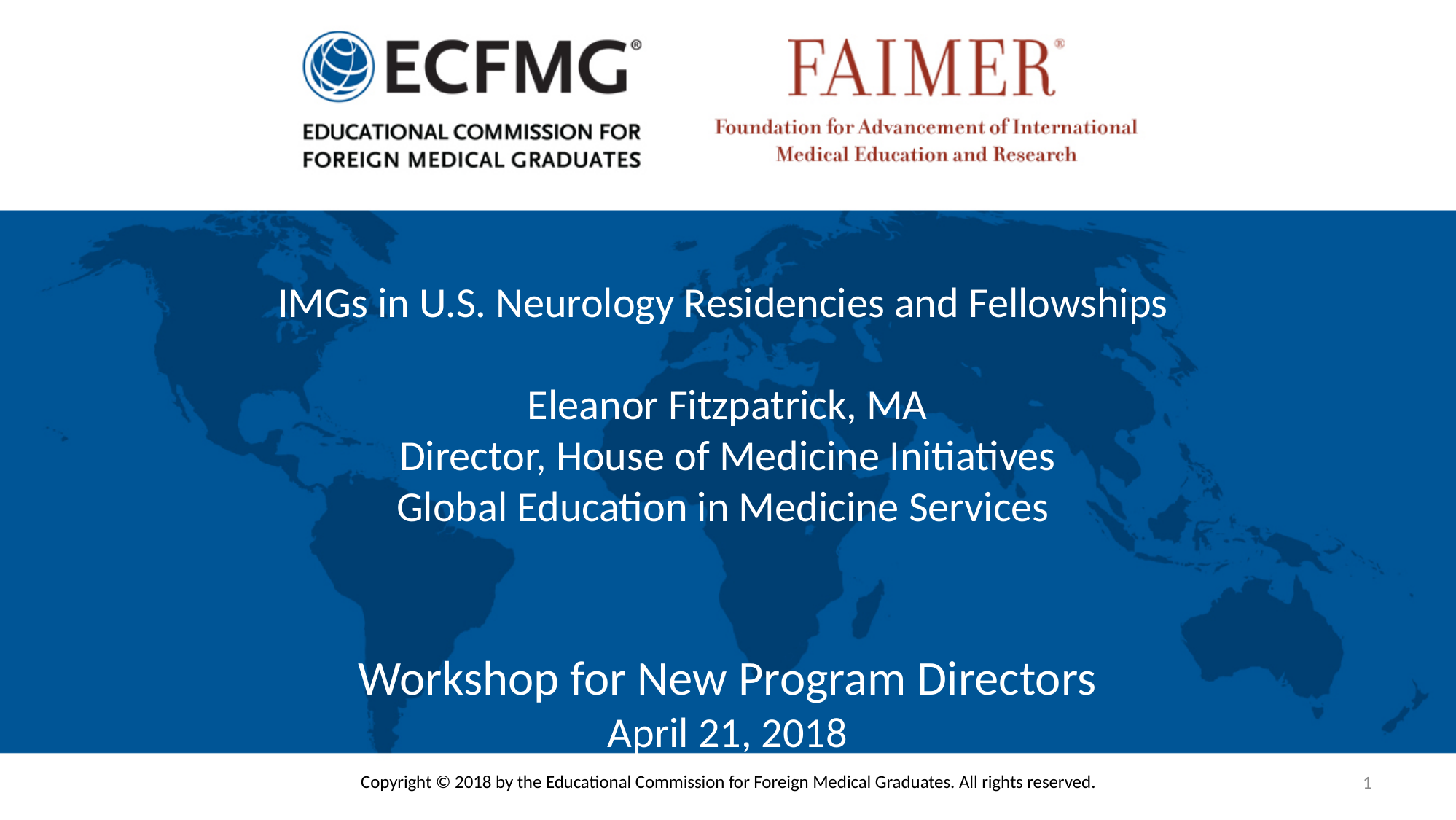

# IMGs in U.S. Neurology Residencies and Fellowships Eleanor Fitzpatrick, MA Director, House of Medicine Initiatives Global Education in Medicine Services Workshop for New Program Directors April 21, 2018

1